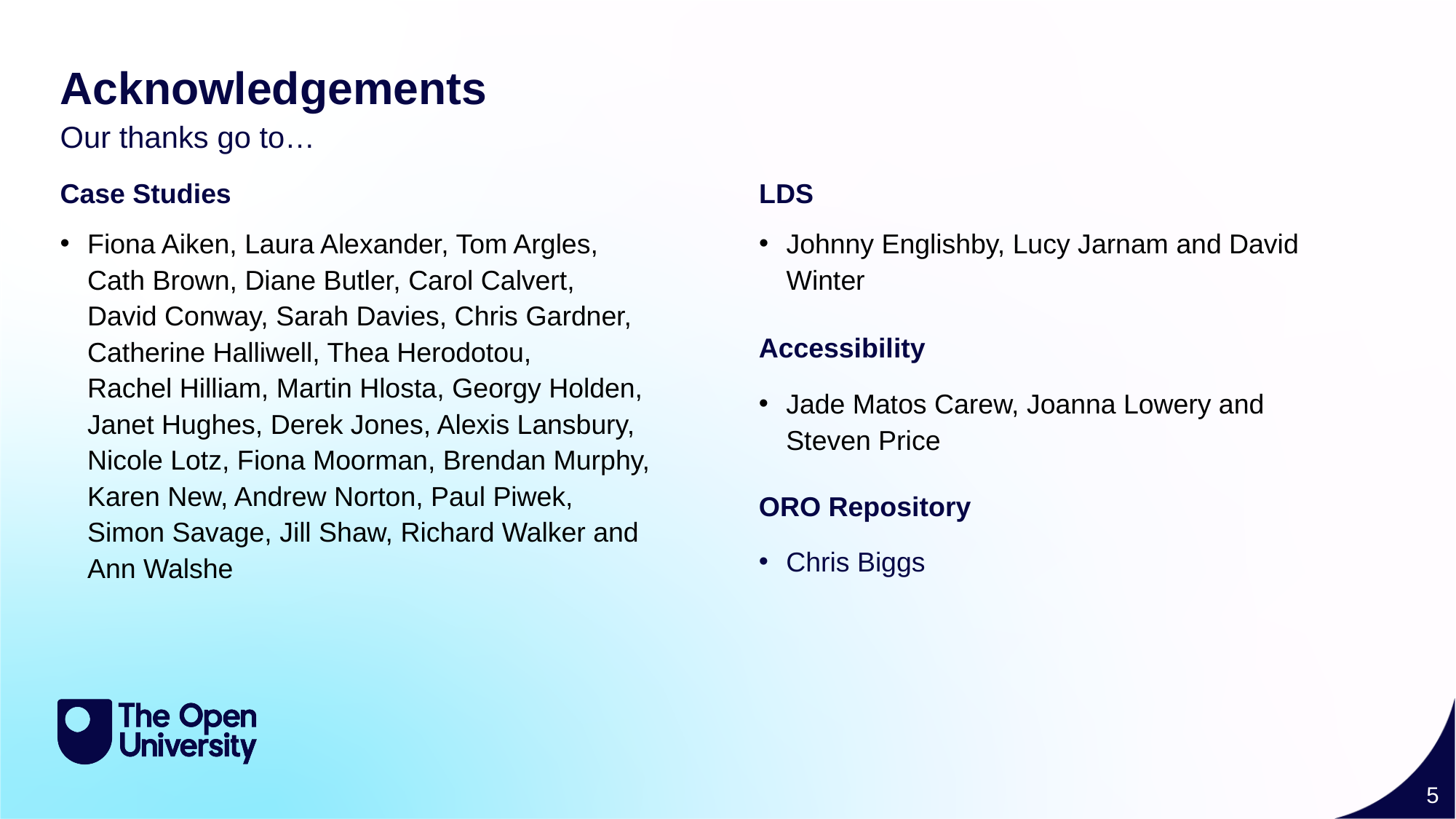

Acknowledgements
Our thanks go to…
LDS
Case Studies
Johnny Englishby, Lucy Jarnam and David Winter
Fiona Aiken, Laura Alexander, Tom Argles,
Cath Brown, Diane Butler, Carol Calvert,
David Conway, Sarah Davies, Chris Gardner, Catherine Halliwell, Thea Herodotou,
Rachel Hilliam, Martin Hlosta, Georgy Holden, Janet Hughes, Derek Jones, Alexis Lansbury,
Nicole Lotz, Fiona Moorman, Brendan Murphy, Karen New, Andrew Norton, Paul Piwek,
Simon Savage, Jill Shaw, Richard Walker and
Ann Walshe
Accessibility
Jade Matos Carew, Joanna Lowery and Steven Price
ORO Repository
Chris Biggs